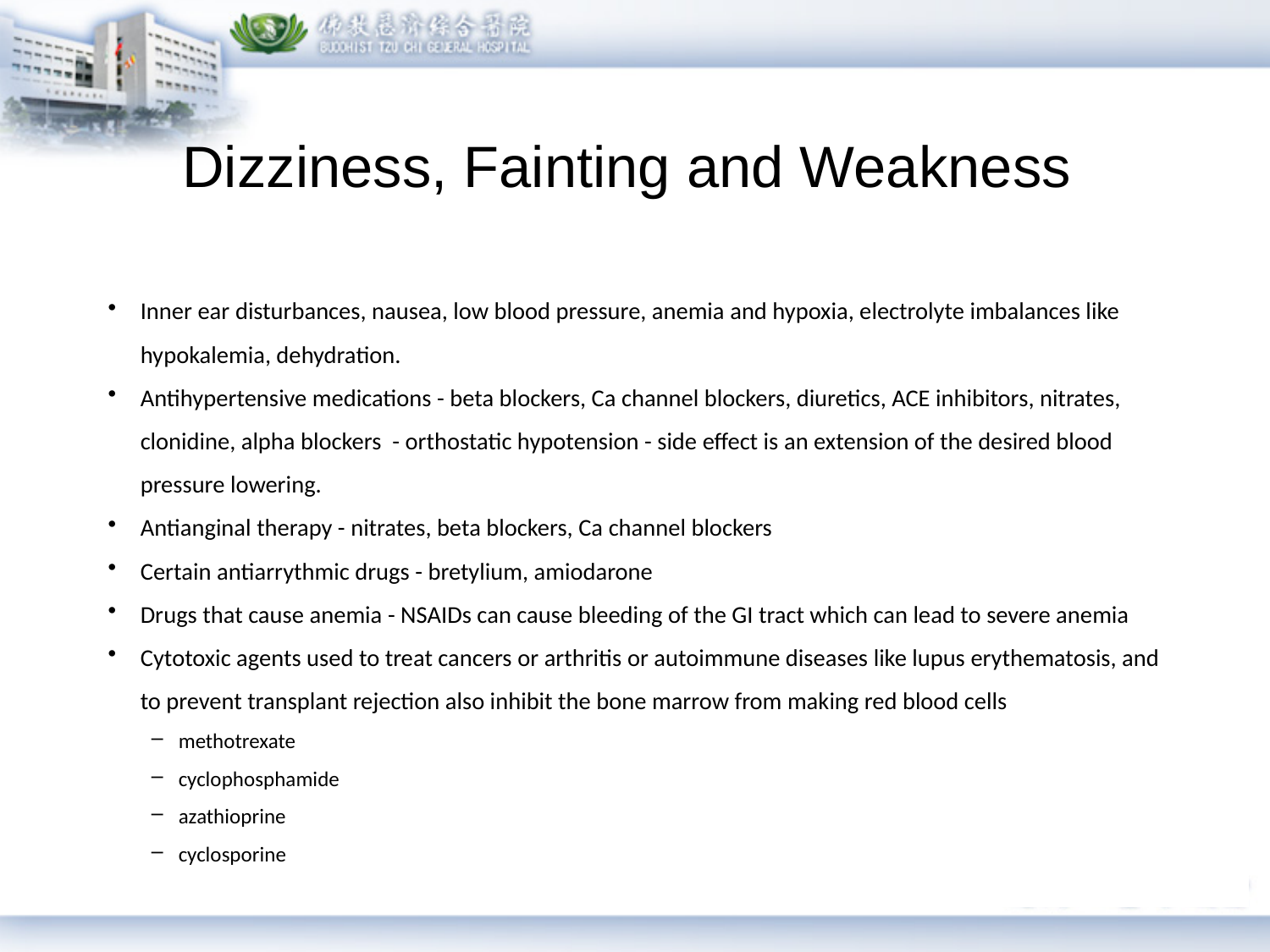

# Dizziness, Fainting and Weakness
Inner ear disturbances, nausea, low blood pressure, anemia and hypoxia, electrolyte imbalances like hypokalemia, dehydration.
Antihypertensive medications - beta blockers, Ca channel blockers, diuretics, ACE inhibitors, nitrates, clonidine, alpha blockers  - orthostatic hypotension - side effect is an extension of the desired blood pressure lowering.
Antianginal therapy - nitrates, beta blockers, Ca channel blockers
Certain antiarrythmic drugs - bretylium, amiodarone
Drugs that cause anemia - NSAIDs can cause bleeding of the GI tract which can lead to severe anemia
Cytotoxic agents used to treat cancers or arthritis or autoimmune diseases like lupus erythematosis, and to prevent transplant rejection also inhibit the bone marrow from making red blood cells
methotrexate
cyclophosphamide
azathioprine
cyclosporine